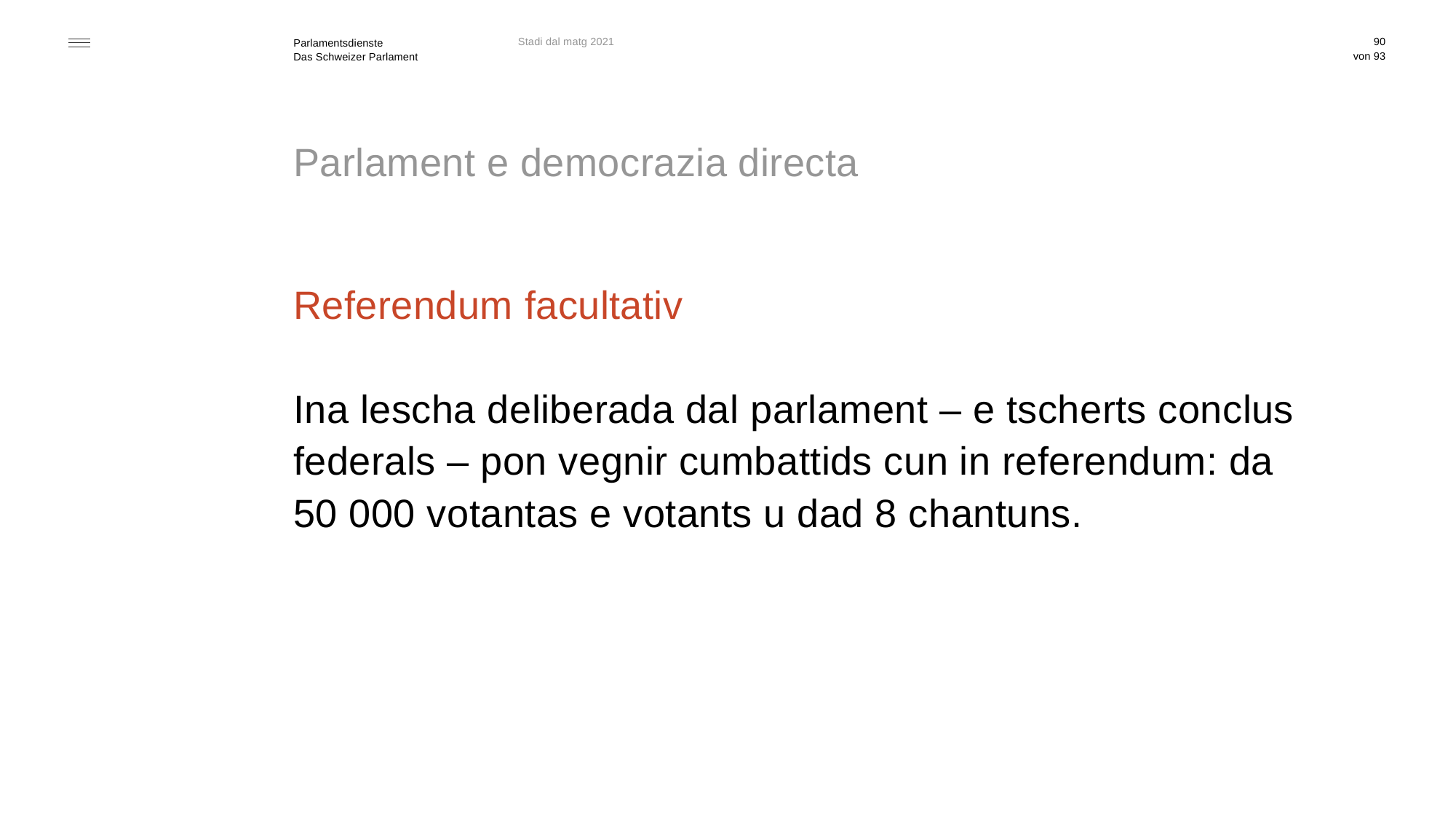

Stadi dal matg 2021
90
# Parlament e democrazia directa
Referendum facultativ

Ina lescha deliberada dal parlament – e tscherts conclus federals – pon vegnir cumbattids cun in referendum: da 50 000 votantas e votants u dad 8 chantuns.